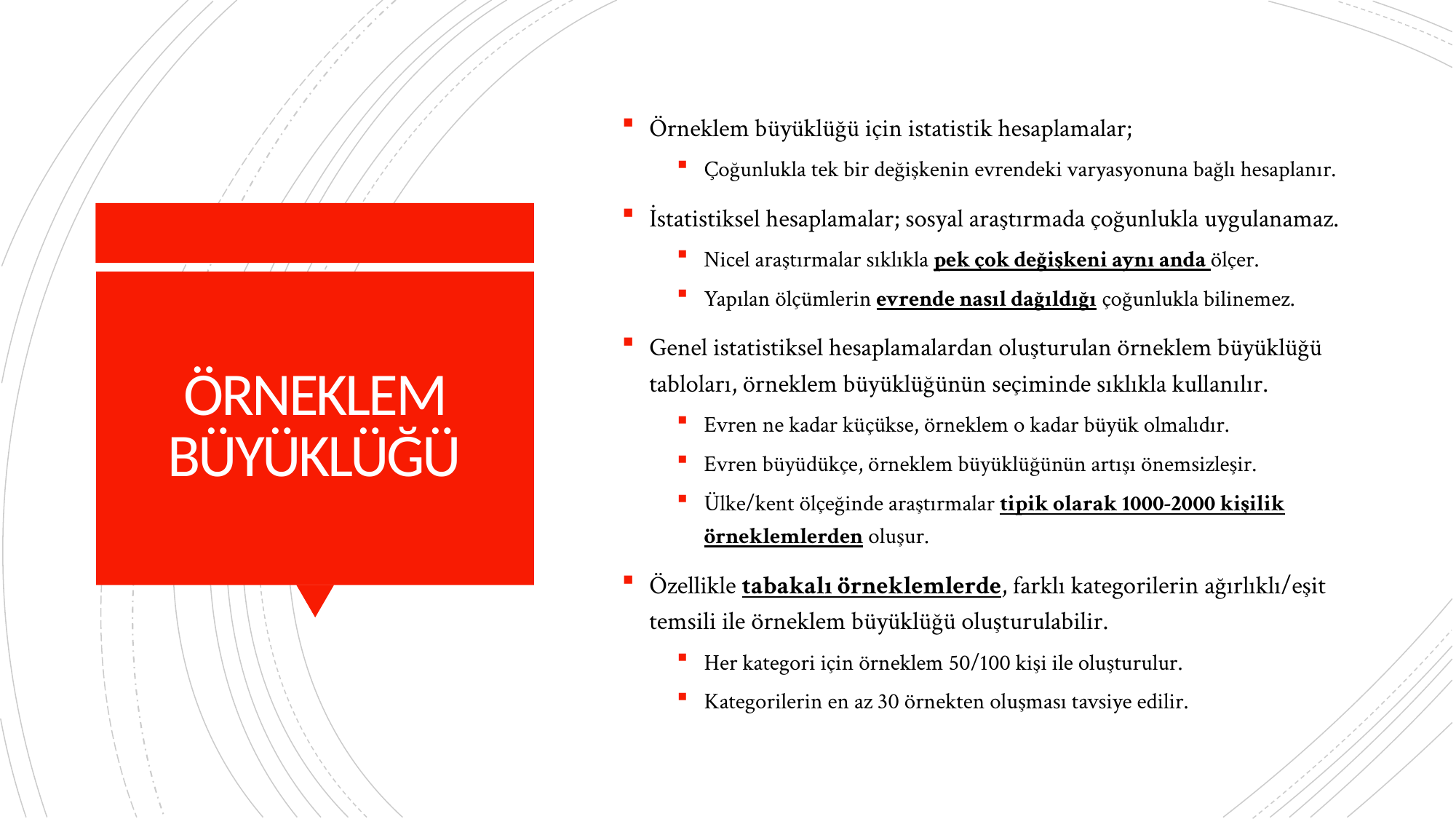

Örneklem büyüklüğü için istatistik hesaplamalar;
Çoğunlukla tek bir değişkenin evrendeki varyasyonuna bağlı hesaplanır.
İstatistiksel hesaplamalar; sosyal araştırmada çoğunlukla uygulanamaz.
Nicel araştırmalar sıklıkla pek çok değişkeni aynı anda ölçer.
Yapılan ölçümlerin evrende nasıl dağıldığı çoğunlukla bilinemez.
Genel istatistiksel hesaplamalardan oluşturulan örneklem büyüklüğü tabloları, örneklem büyüklüğünün seçiminde sıklıkla kullanılır.
Evren ne kadar küçükse, örneklem o kadar büyük olmalıdır.
Evren büyüdükçe, örneklem büyüklüğünün artışı önemsizleşir.
Ülke/kent ölçeğinde araştırmalar tipik olarak 1000-2000 kişilik örneklemlerden oluşur.
Özellikle tabakalı örneklemlerde, farklı kategorilerin ağırlıklı/eşit temsili ile örneklem büyüklüğü oluşturulabilir.
Her kategori için örneklem 50/100 kişi ile oluşturulur.
Kategorilerin en az 30 örnekten oluşması tavsiye edilir.
# ÖRNEKLEM BÜYÜKLÜĞÜ